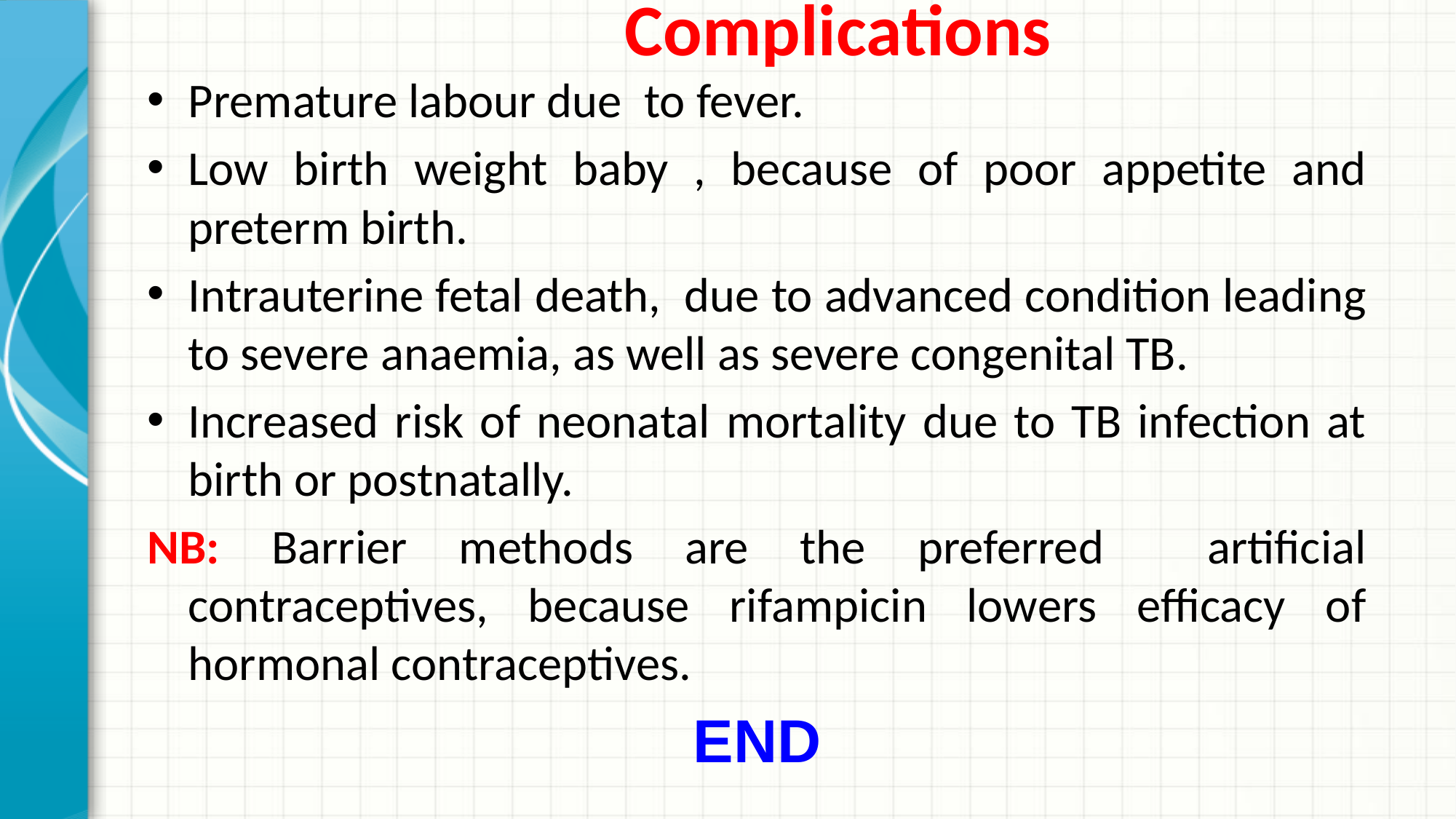

# Complications
Premature labour due  to fever.
Low birth weight baby , because of poor appetite and preterm birth.
Intrauterine fetal death,  due to advanced condition leading to severe anaemia, as well as severe congenital TB.
Increased risk of neonatal mortality due to TB infection at birth or postnatally.
NB: Barrier methods are the preferred  artificial contraceptives, because rifampicin lowers efficacy of hormonal contraceptives.
END